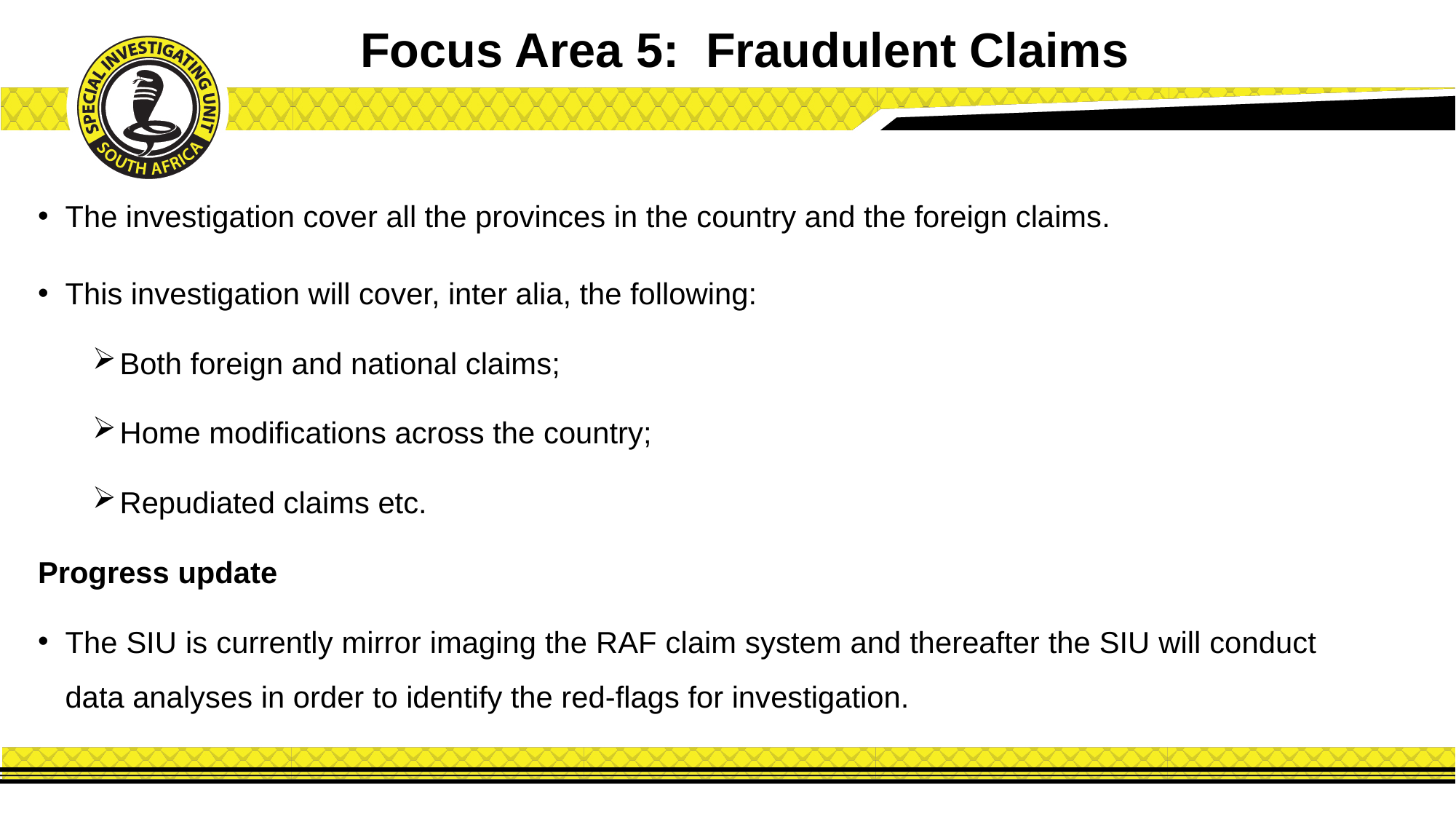

# Focus Area 5:  Fraudulent Claims
The investigation cover all the provinces in the country and the foreign claims.
This investigation will cover, inter alia, the following:
Both foreign and national claims;
Home modifications across the country;
Repudiated claims etc.
Progress update
The SIU is currently mirror imaging the RAF claim system and thereafter the SIU will conduct data analyses in order to identify the red-flags for investigation.